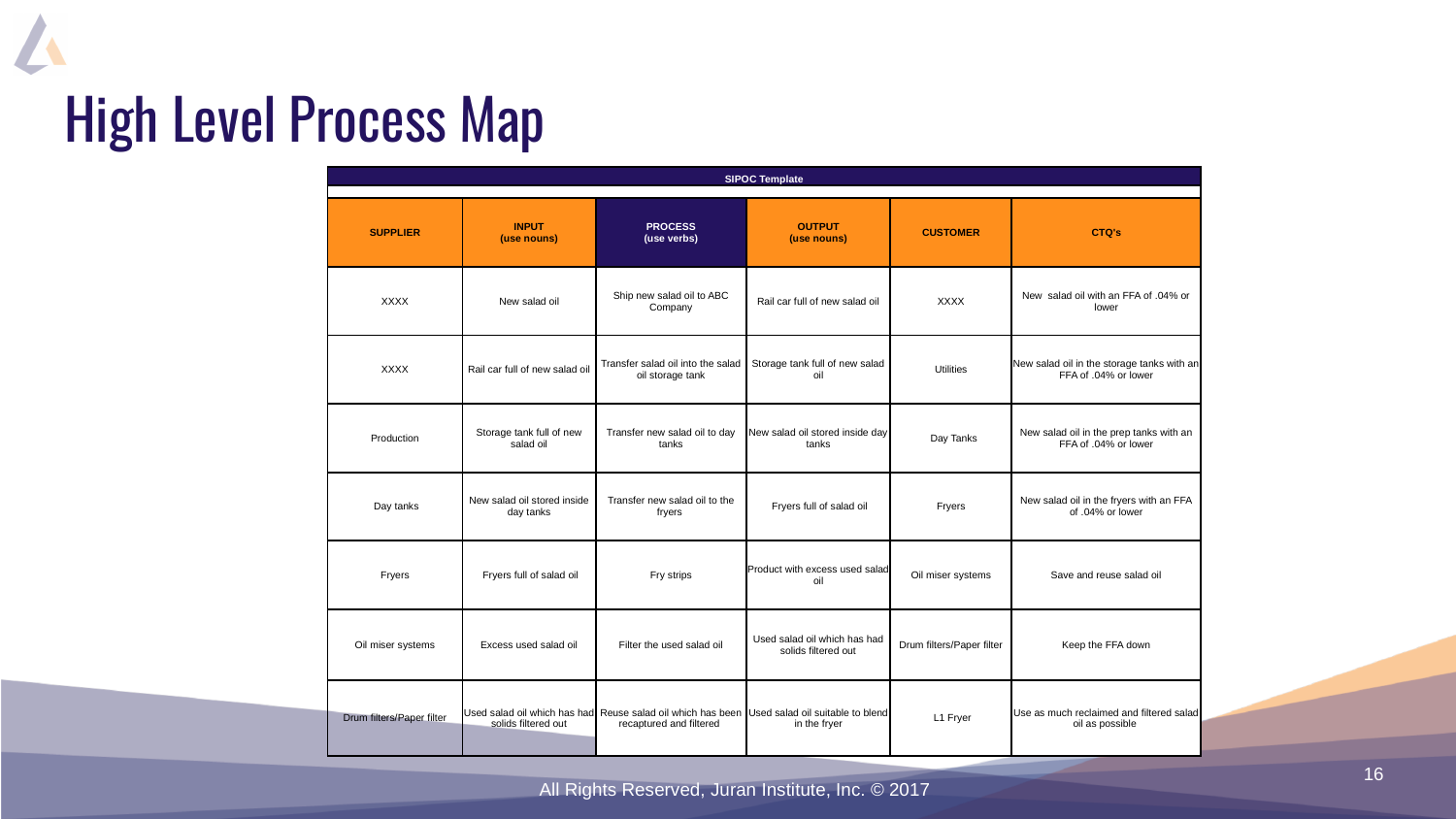

# High Level Process Map
| SIPOC Template |  |  |  |  |  |
| --- | --- | --- | --- | --- | --- |
|  |  |  |  |  |  |
| SUPPLIER | INPUT (use nouns) | PROCESS (use verbs) | OUTPUT (use nouns) | CUSTOMER | CTQ's |
| XXXX | New salad oil | Ship new salad oil to ABC Company | Rail car full of new salad oil | XXXX | New salad oil with an FFA of .04% or lower |
| XXXX | Rail car full of new salad oil | Transfer salad oil into the salad oil storage tank | Storage tank full of new salad oil | Utilities | New salad oil in the storage tanks with an FFA of .04% or lower |
| Production | Storage tank full of new salad oil | Transfer new salad oil to day tanks | New salad oil stored inside day tanks | Day Tanks | New salad oil in the prep tanks with an FFA of .04% or lower |
| Day tanks | New salad oil stored inside day tanks | Transfer new salad oil to the fryers | Fryers full of salad oil | Fryers | New salad oil in the fryers with an FFA of .04% or lower |
| Fryers | Fryers full of salad oil | Fry strips | Product with excess used salad oil | Oil miser systems | Save and reuse salad oil |
| Oil miser systems | Excess used salad oil | Filter the used salad oil | Used salad oil which has had solids filtered out | Drum filters/Paper filter | Keep the FFA down |
| Drum filters/Paper filter | Used salad oil which has had solids filtered out | Reuse salad oil which has been recaptured and filtered | Used salad oil suitable to blend in the fryer | L1 Fryer | Use as much reclaimed and filtered salad oil as possible |
16